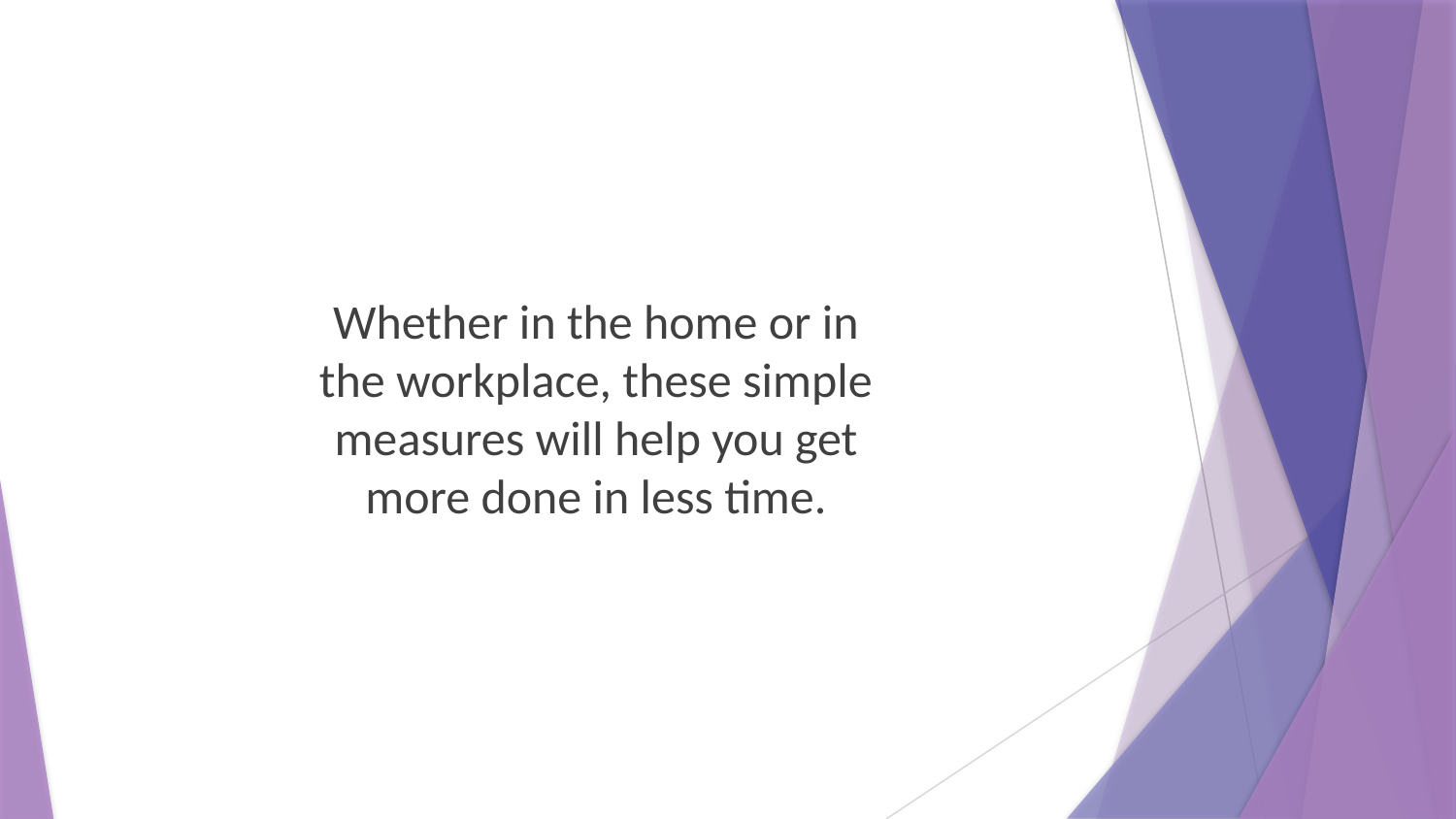

Whether in the home or in the workplace, these simple measures will help you get more done in less time.